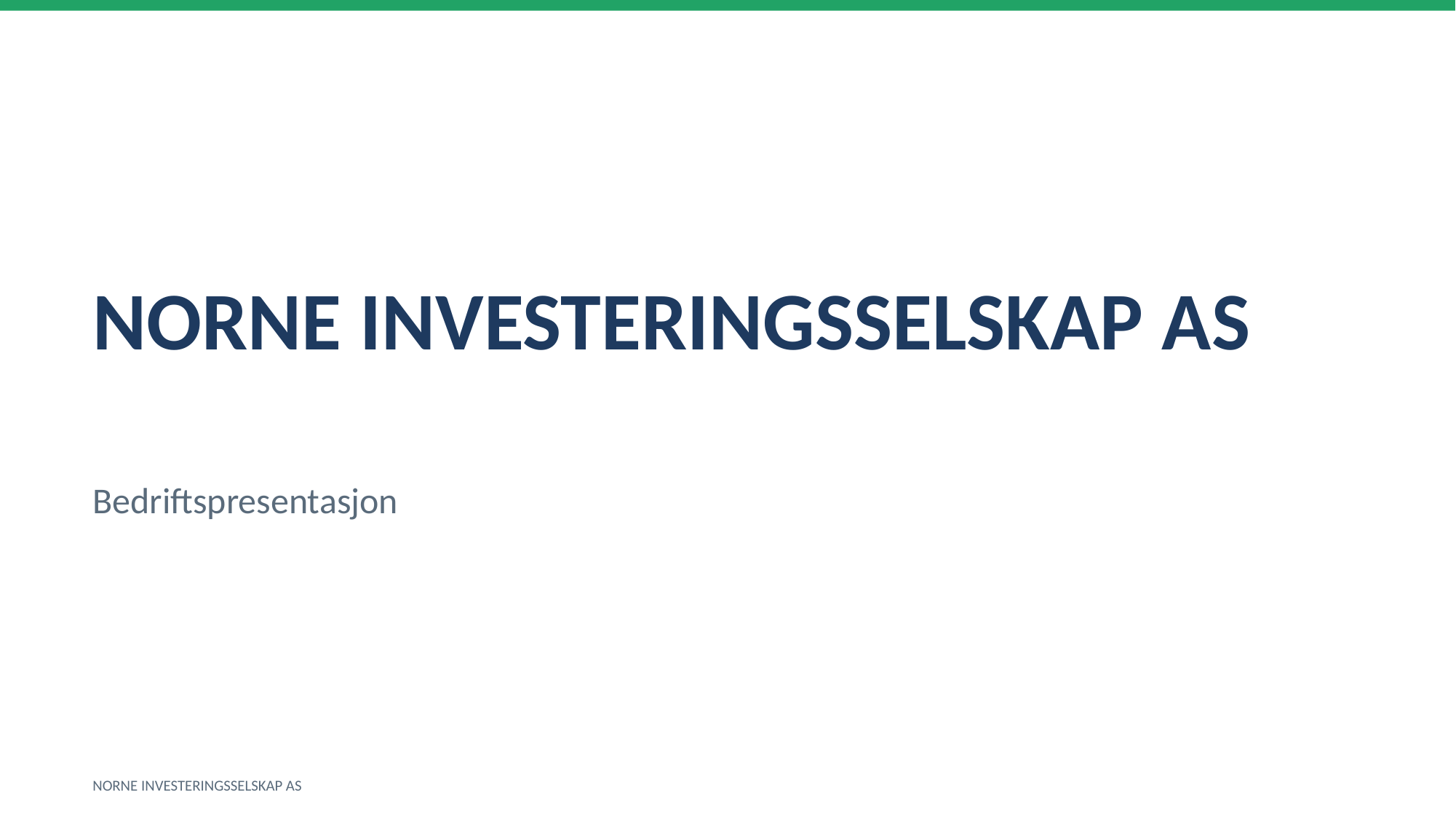

NORNE INVESTERINGSSELSKAP AS
Bedriftspresentasjon
NORNE INVESTERINGSSELSKAP AS